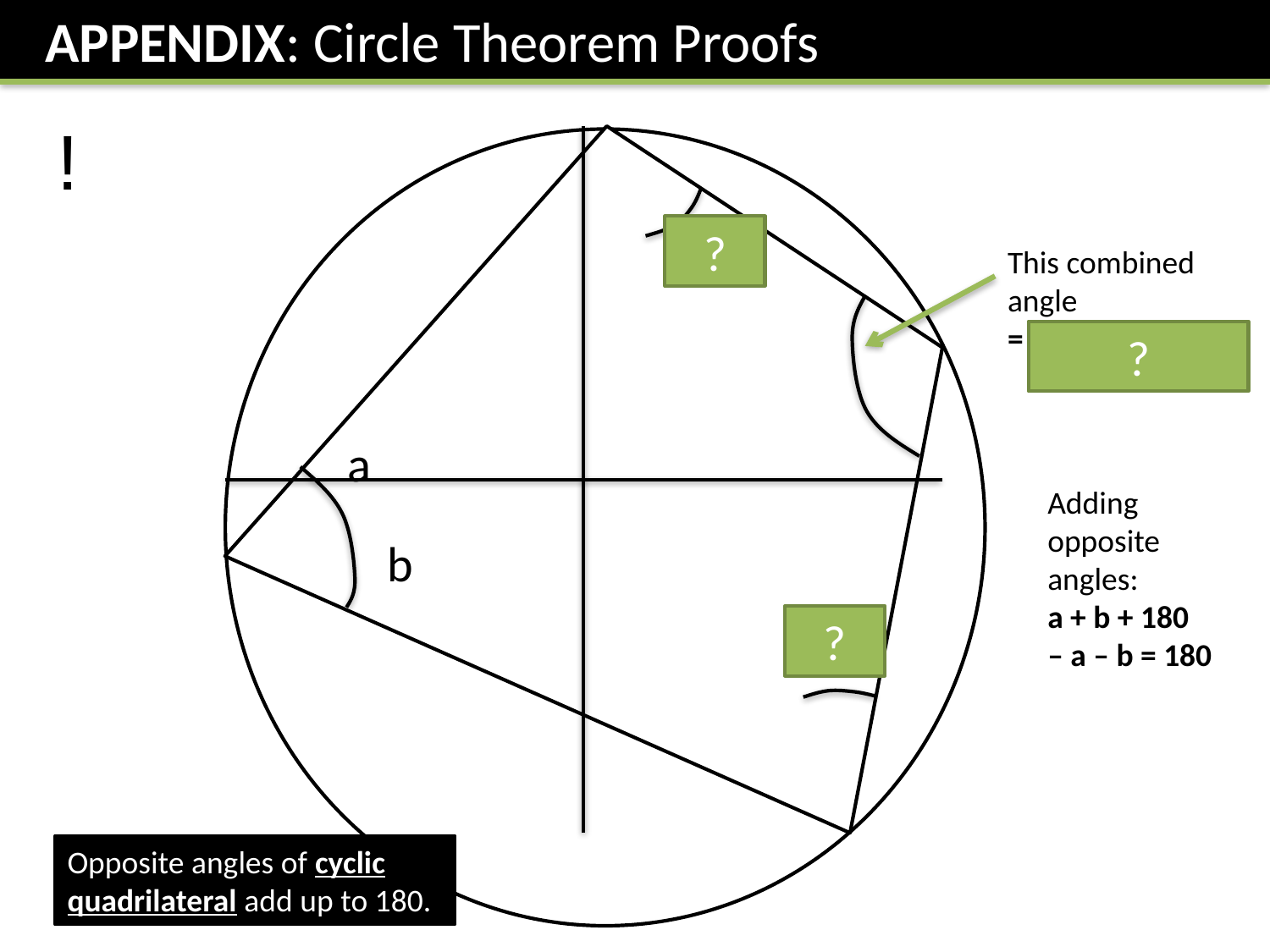

APPENDIX: Circle Theorem Proofs
!

b
?
This combined angle
= 180 – a – b
    (angles in a triangle)
x

?
a

Adding opposite angles:
a + b + 180
– a – b = 180
b
?
a

Opposite angles of cyclic quadrilateral add up to 180.